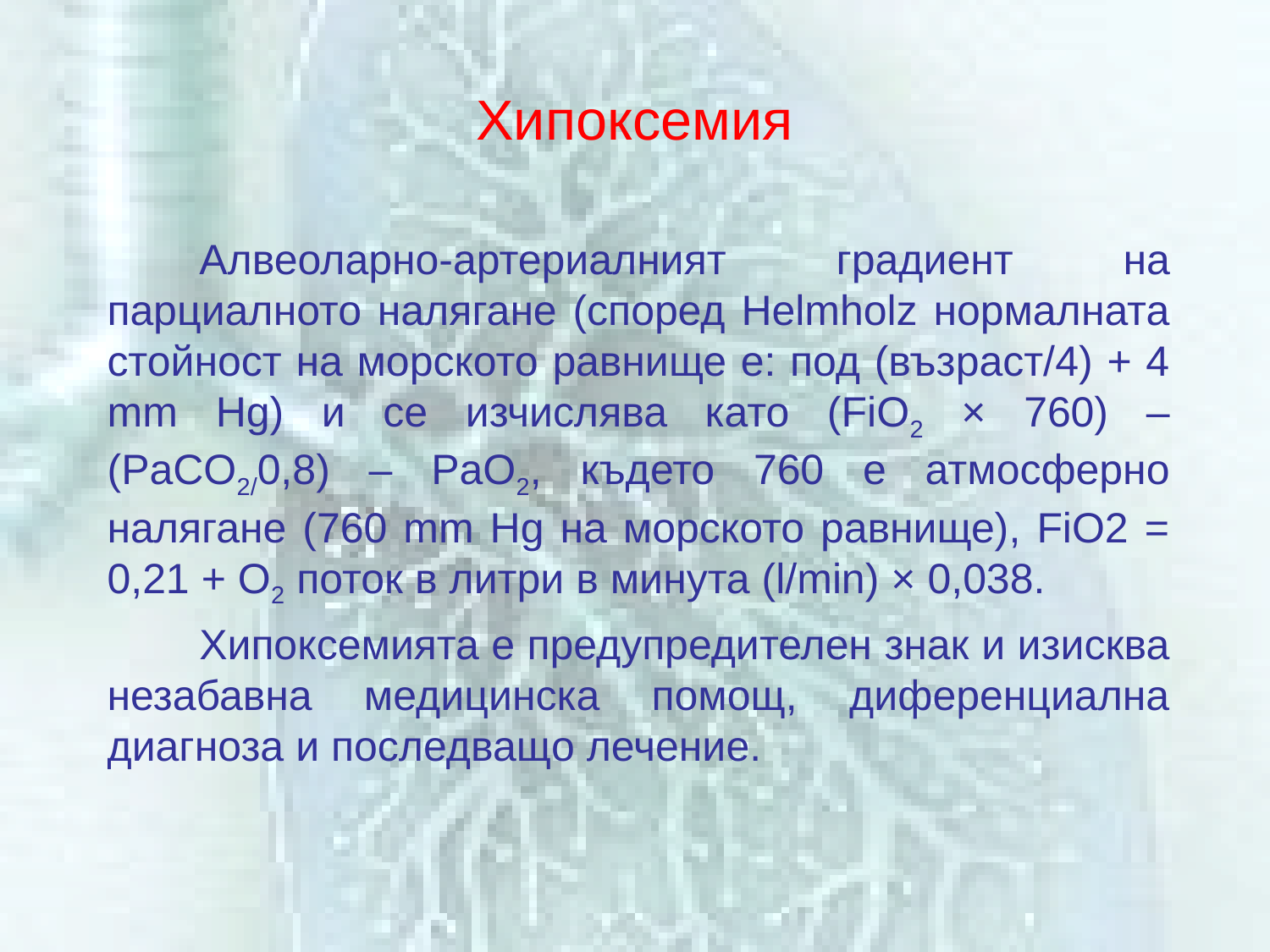

# Хипоксемия
Алвеоларно-артериалният градиент на парциалното налягане (според Helmholz нормалната стойност на морското равнище е: под (възраст/4) + 4 mm Hg) и се изчислява като (FiO2 × 760) – (РaCO2/0,8) – РaO2, където 760 е атмосферно налягане (760 mm Hg на морското равнище), FiO2 = 0,21 + O2 поток в литри в минута (l/min) × 0,038.
Хипоксемията е предупредителен знак и изисква незабавнa медицинска помощ, диференциална диагноза и последващo лечение.